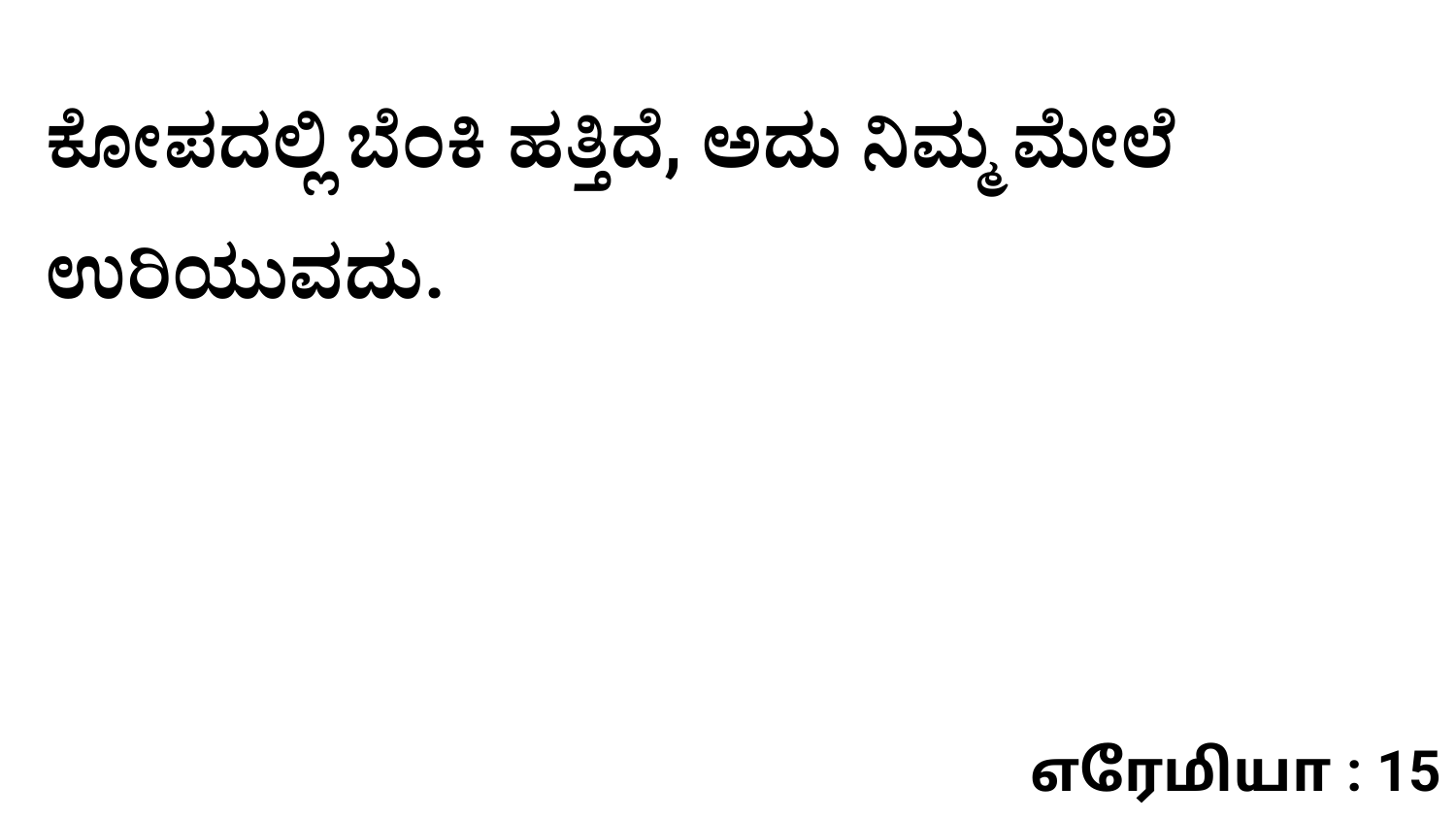

ಕೋಪದಲ್ಲಿ ಬೆಂಕಿ ಹತ್ತಿದೆ, ಅದು ನಿಮ್ಮ ಮೇಲೆ ಉರಿಯುವದು.
எரேமியா : 15